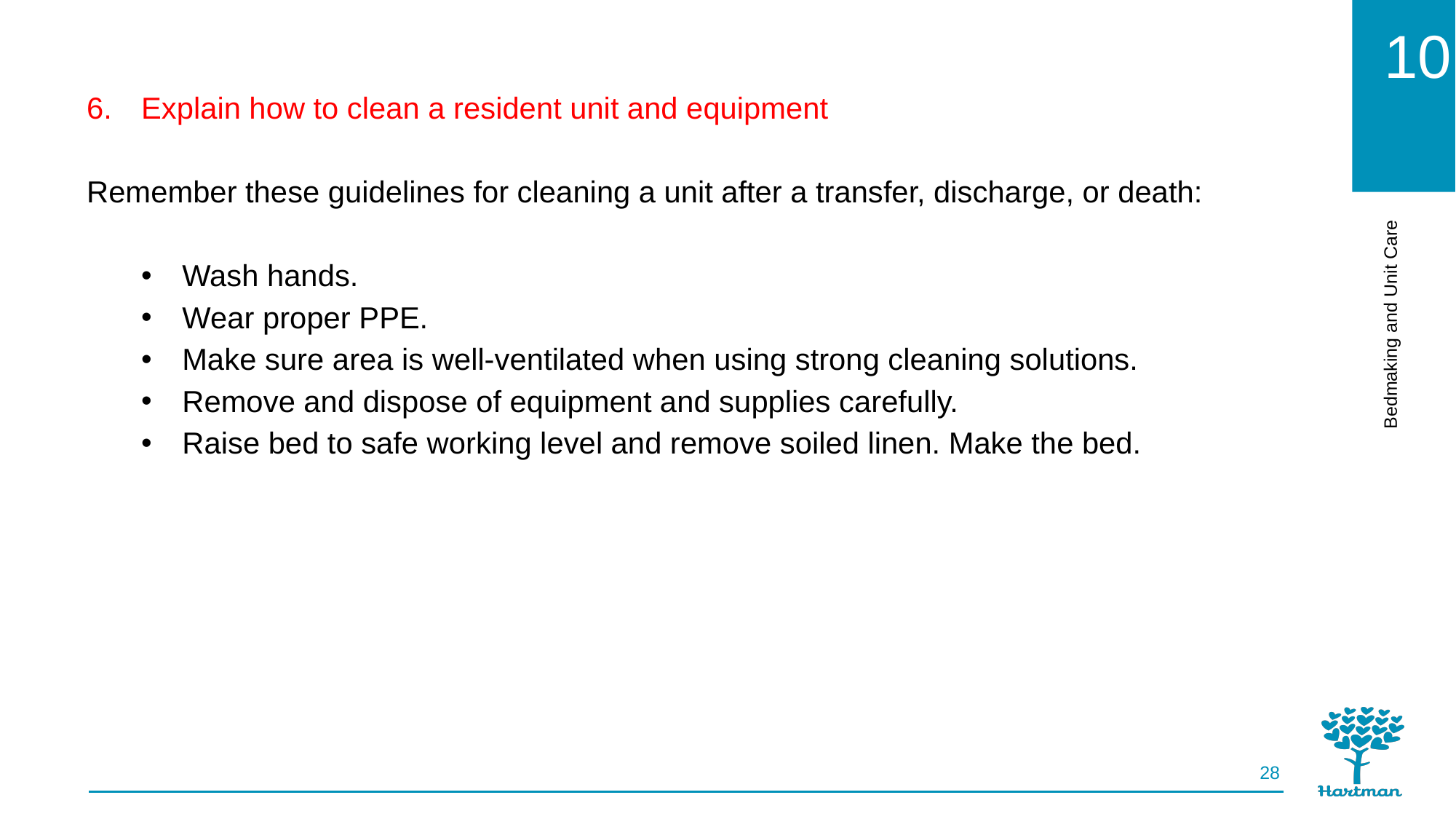

Explain how to clean a resident unit and equipment

Remember these guidelines for cleaning a unit after a transfer, discharge, or death:

Wash hands.
Wear proper PPE.
Make sure area is well-ventilated when using strong cleaning solutions.
Remove and dispose of equipment and supplies carefully.
Raise bed to safe working level and remove soiled linen. Make the bed.

28